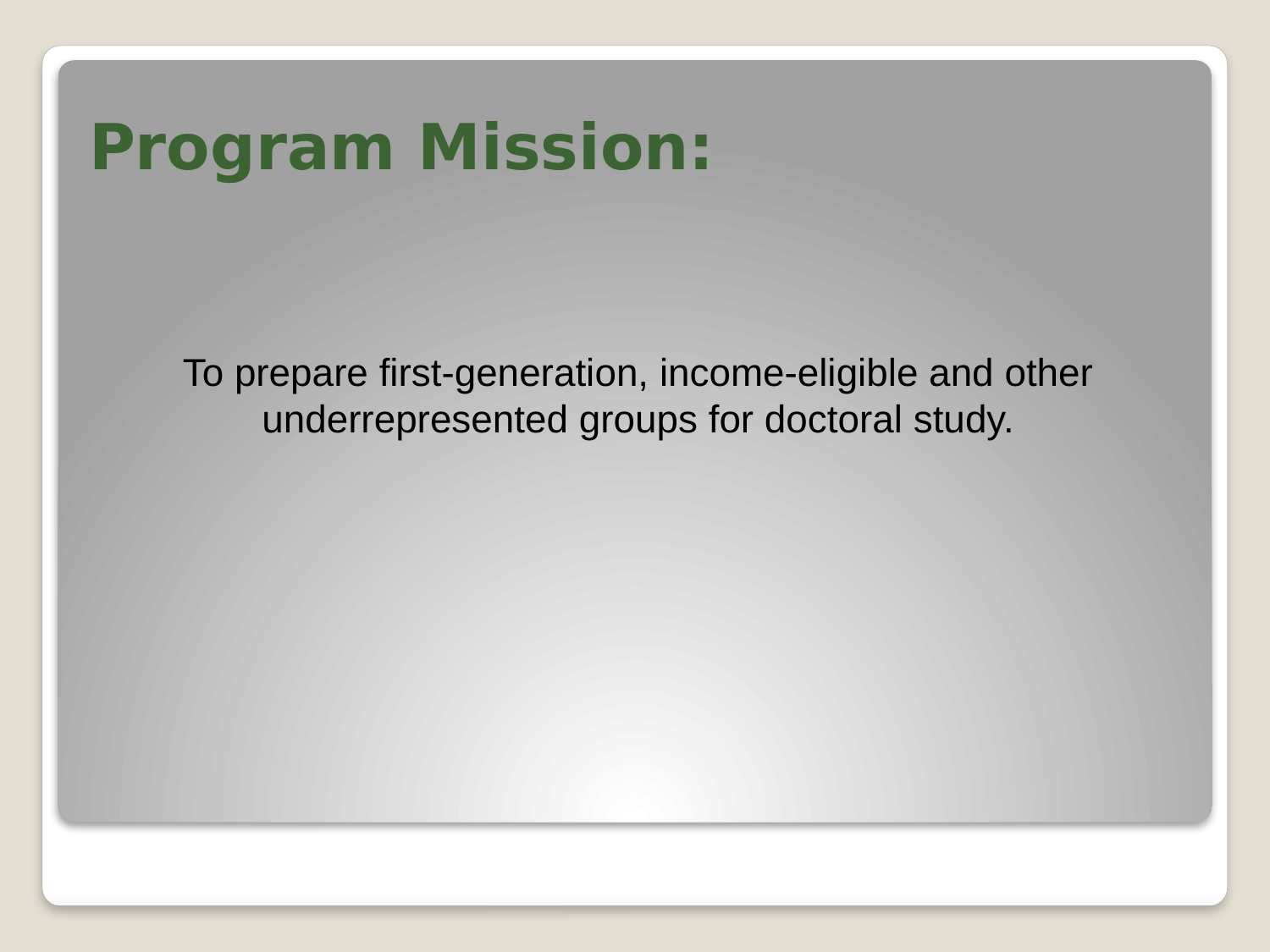

Program Mission:

To prepare first-generation, income-eligible and other underrepresented groups for doctoral study.